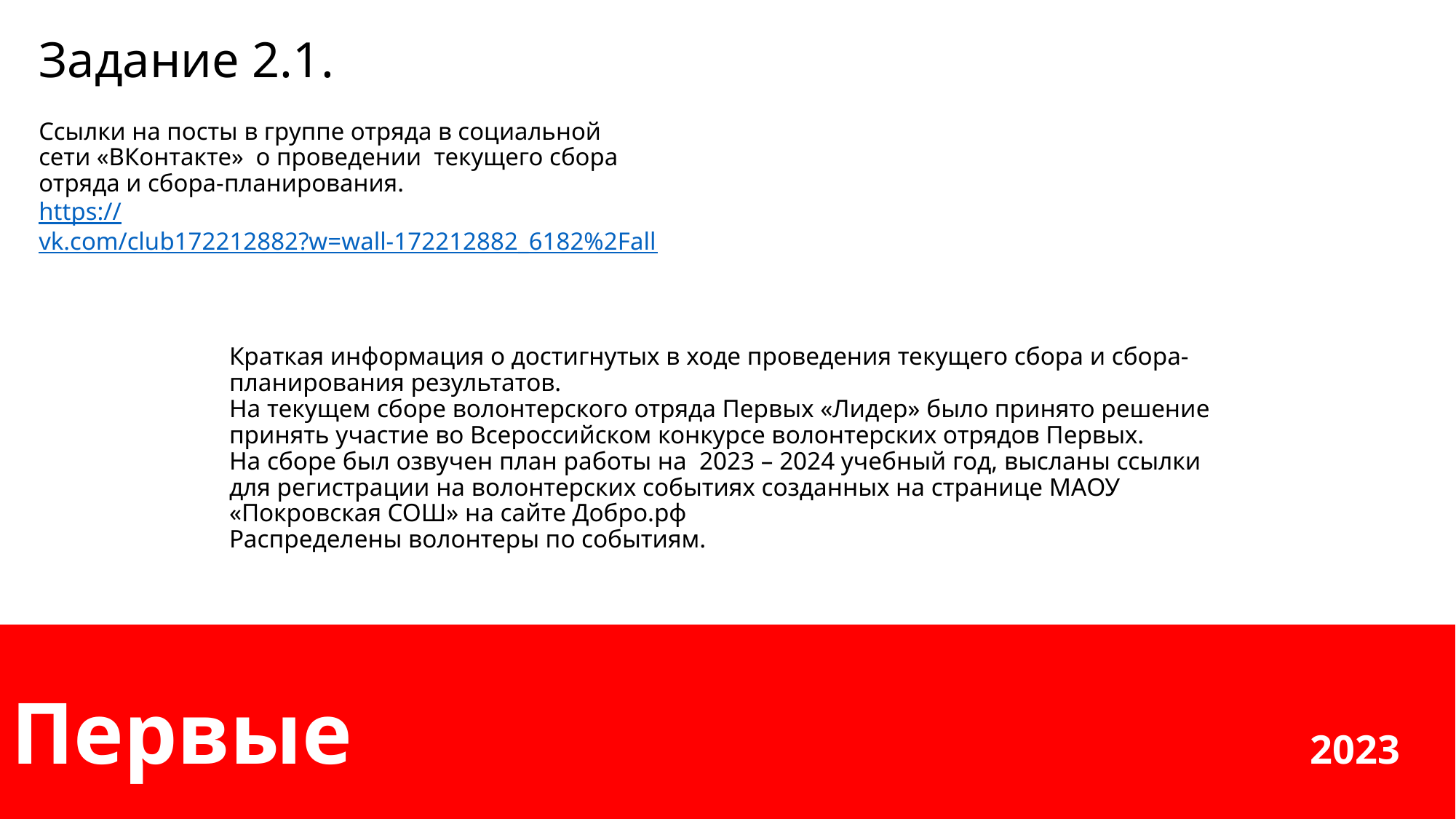

# Задание 2.1.
Ссылки на посты в группе отряда в социальной сети «ВКонтакте»  о проведении  текущего сбора отряда и сбора-планирования.
https://vk.com/club172212882?w=wall-172212882_6182%2Fall

Краткая информация о достигнутых в ходе проведения текущего сбора и сбора-планирования результатов.
На текущем сборе волонтерского отряда Первых «Лидер» было принято решение принять участие во Всероссийском конкурсе волонтерских отрядов Первых.
На сборе был озвучен план работы на  2023 – 2024 учебный год, высланы ссылки для регистрации на волонтерских событиях созданных на странице МАОУ «Покровская СОШ» на сайте Добро.рф
Распределены волонтеры по событиям.

Первые                                                                                              2023